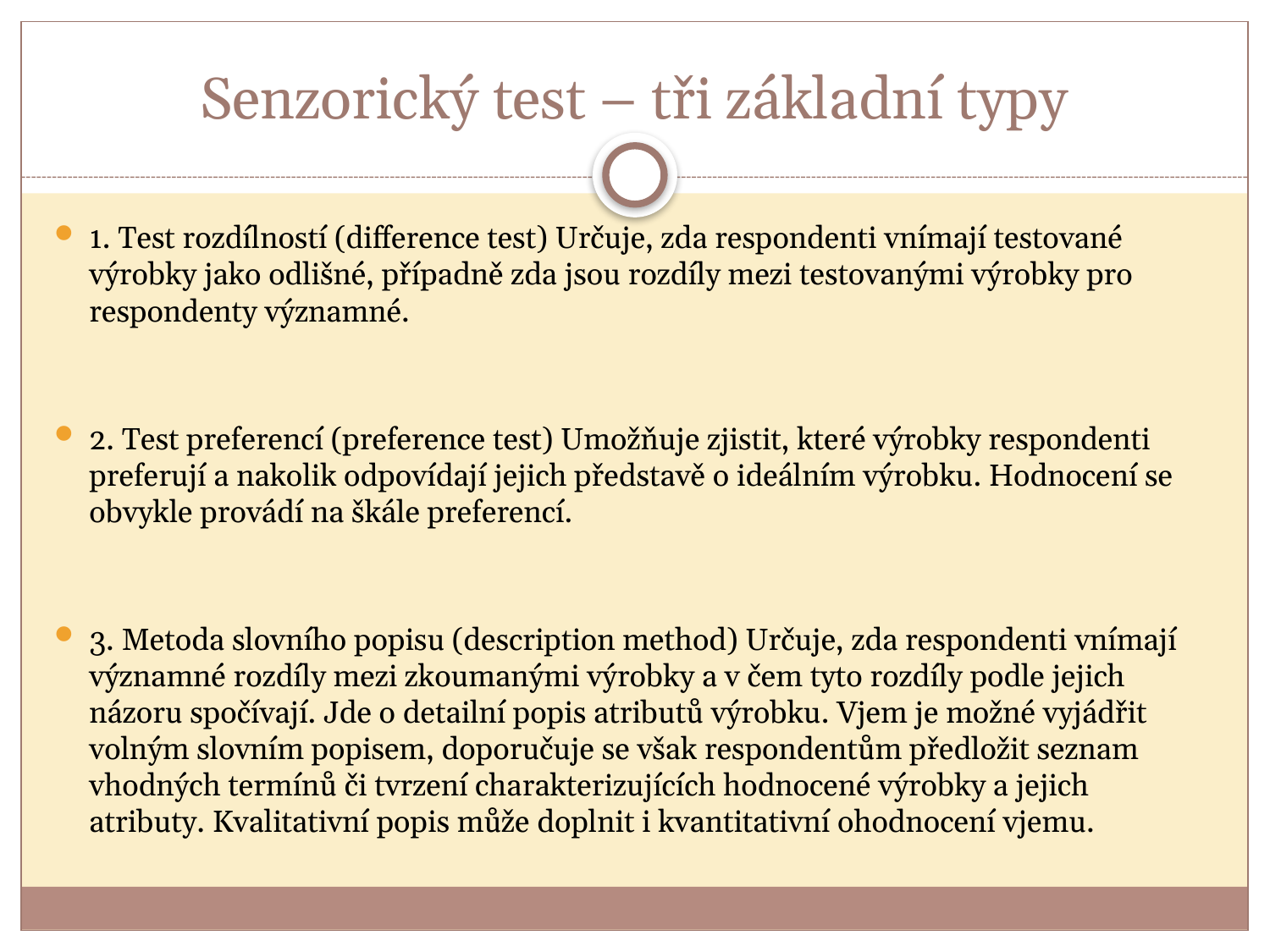

# Senzorický test – tři základní typy
1. Test rozdílností (difference test) Určuje, zda respondenti vnímají testované výrobky jako odlišné, případně zda jsou rozdíly mezi testovanými výrobky pro respondenty významné.

2. Test preferencí (preference test) Umožňuje zjistit, které výrobky respondenti preferují a nakolik odpovídají jejich představě o ideálním výrobku. Hodnocení se obvykle provádí na škále preferencí.

3. Metoda slovního popisu (description method) Určuje, zda respondenti vnímají významné rozdíly mezi zkoumanými výrobky a v čem tyto rozdíly podle jejich názoru spočívají. Jde o detailní popis atributů výrobku. Vjem je možné vyjádřit volným slovním popisem, doporučuje se však respondentům předložit seznam vhodných termínů či tvrzení charakterizujících hodnocené výrobky a jejich atributy. Kvalitativní popis může doplnit i kvantitativní ohodnocení vjemu.